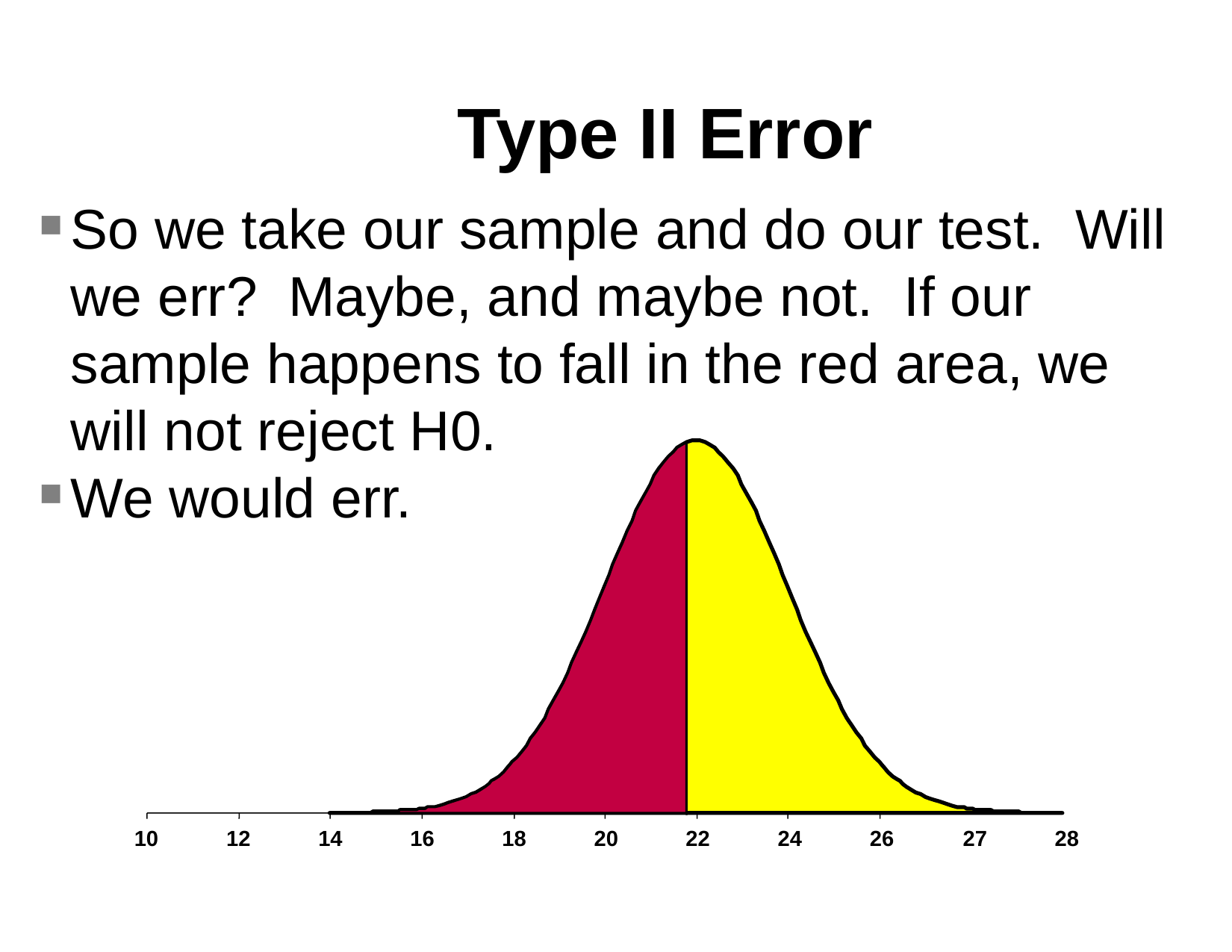

Type II Error
So we take our sample and do our test.  Will we err?  Maybe, and maybe not.  If our sample happens to fall in the red area, we will not reject H0.
We would err.

10
12
14
16
18
20
22
24
26
27
28